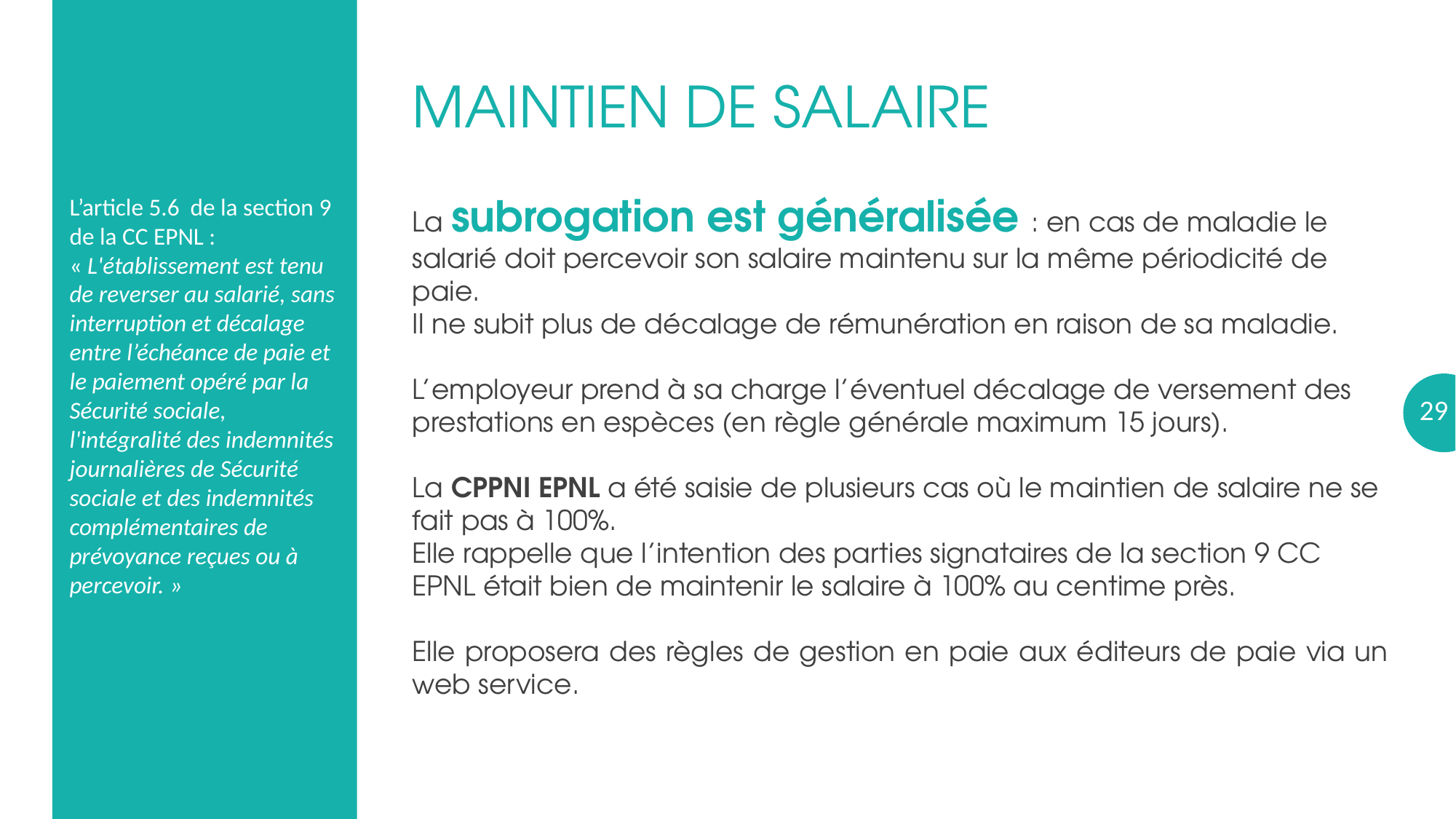

# Maintien de salaire
L’article 5.6  de la section 9 de la CC EPNL : « L'établissement est tenu de reverser au salarié, sans interruption et décalage entre l’échéance de paie et le paiement opéré par la Sécurité sociale, l'intégralité des indemnités journalières de Sécurité sociale et des indemnités complémentaires de prévoyance reçues ou à percevoir. »
La subrogation est généralisée : en cas de maladie le salarié doit percevoir son salaire maintenu sur la même périodicité de paie.
Il ne subit plus de décalage de rémunération en raison de sa maladie.

L’employeur prend à sa charge l’éventuel décalage de versement des prestations en espèces (en règle générale maximum 15 jours).

La CPPNI EPNL a été saisie de plusieurs cas où le maintien de salaire ne se fait pas à 100%.
Elle rappelle que l’intention des parties signataires de la section 9 CC EPNL était bien de maintenir le salaire à 100% au centime près.

Elle proposera des règles de gestion en paie aux éditeurs de paie via un web service.